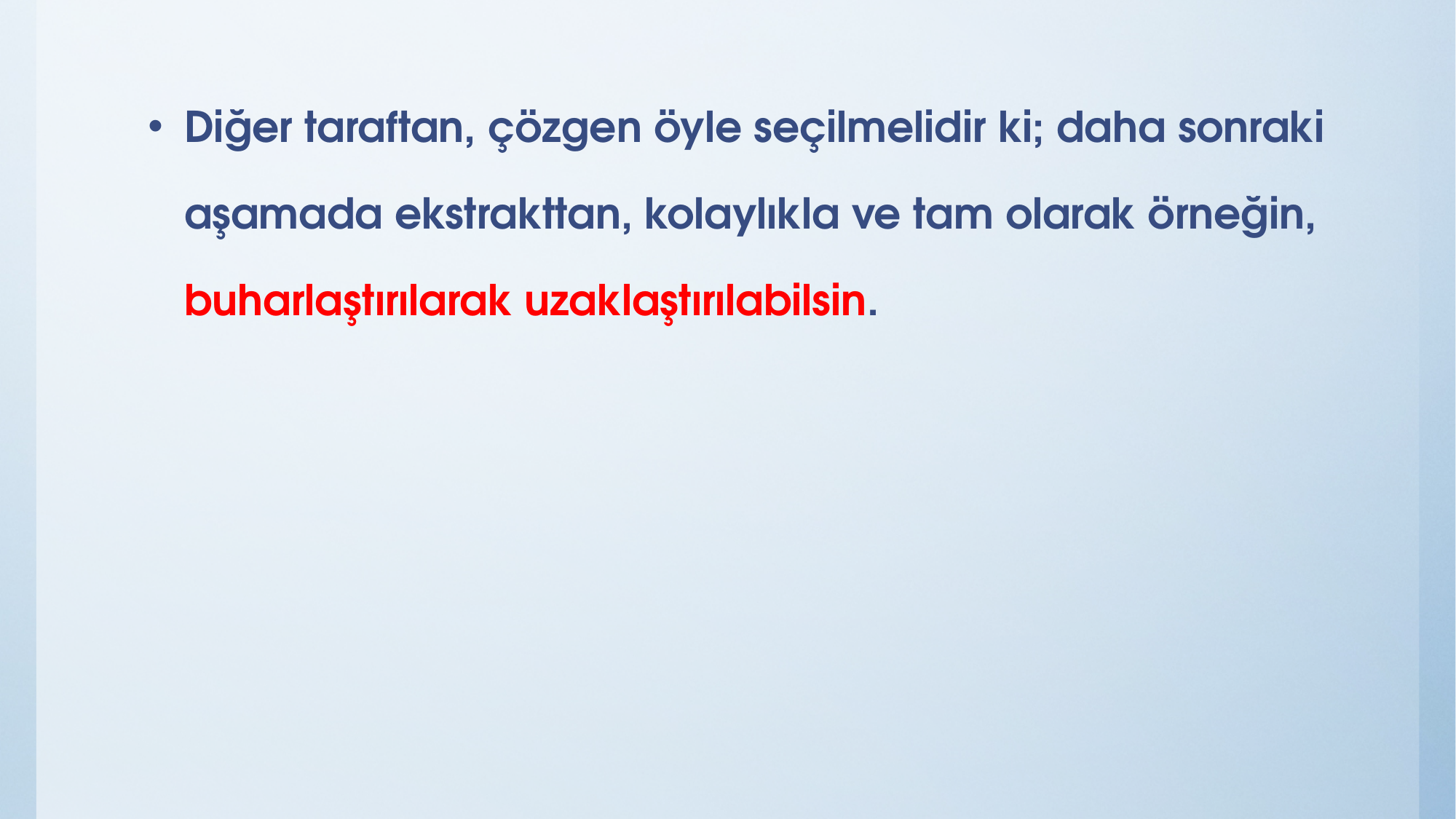

Diğer taraftan, çözgen öyle seçilmelidir ki; daha sonraki aşamada ekstrakttan, kolaylıkla ve tam olarak örneğin, buharlaştırılarak uzaklaştırılabilsin.